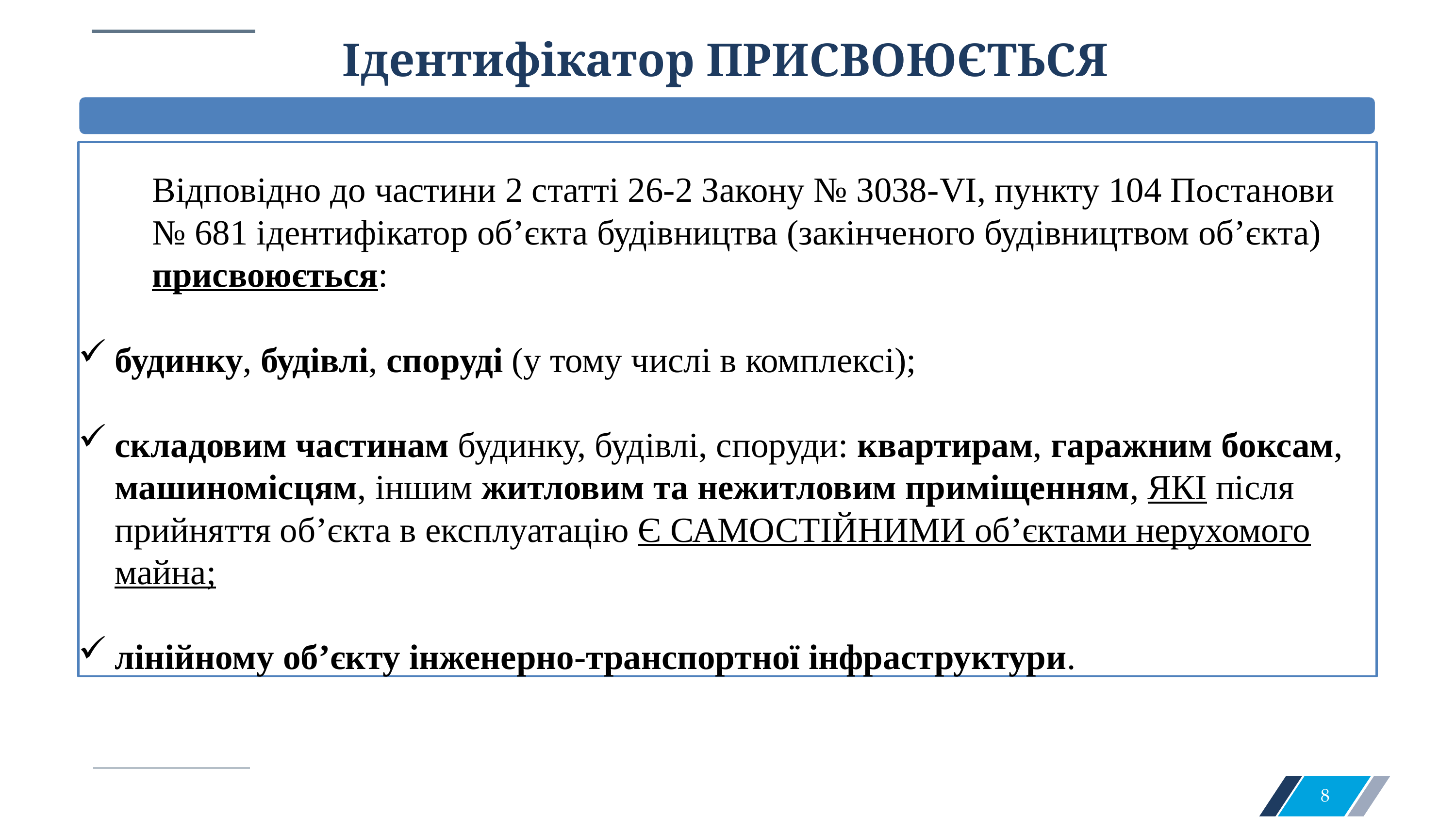

# Ідентифікатор ПРИСВОЮЄТЬСЯ

Відповідно до частини 2 статті 26-2 Закону № 3038-VІ, пункту 104 Постанови № 681 ідентифікатор об’єкта будівництва (закінченого будівництвом об’єкта) присвоюється:

будинку, будівлі, споруді (у тому числі в комплексі);

складовим частинам будинку, будівлі, споруди: квартирам, гаражним боксам, машиномісцям, іншим житловим та нежитловим приміщенням, ЯКІ після прийняття об’єкта в експлуатацію Є САМОСТІЙНИМИ об’єктами нерухомого майна;

лінійному об’єкту інженерно-транспортної інфраструктури.
8